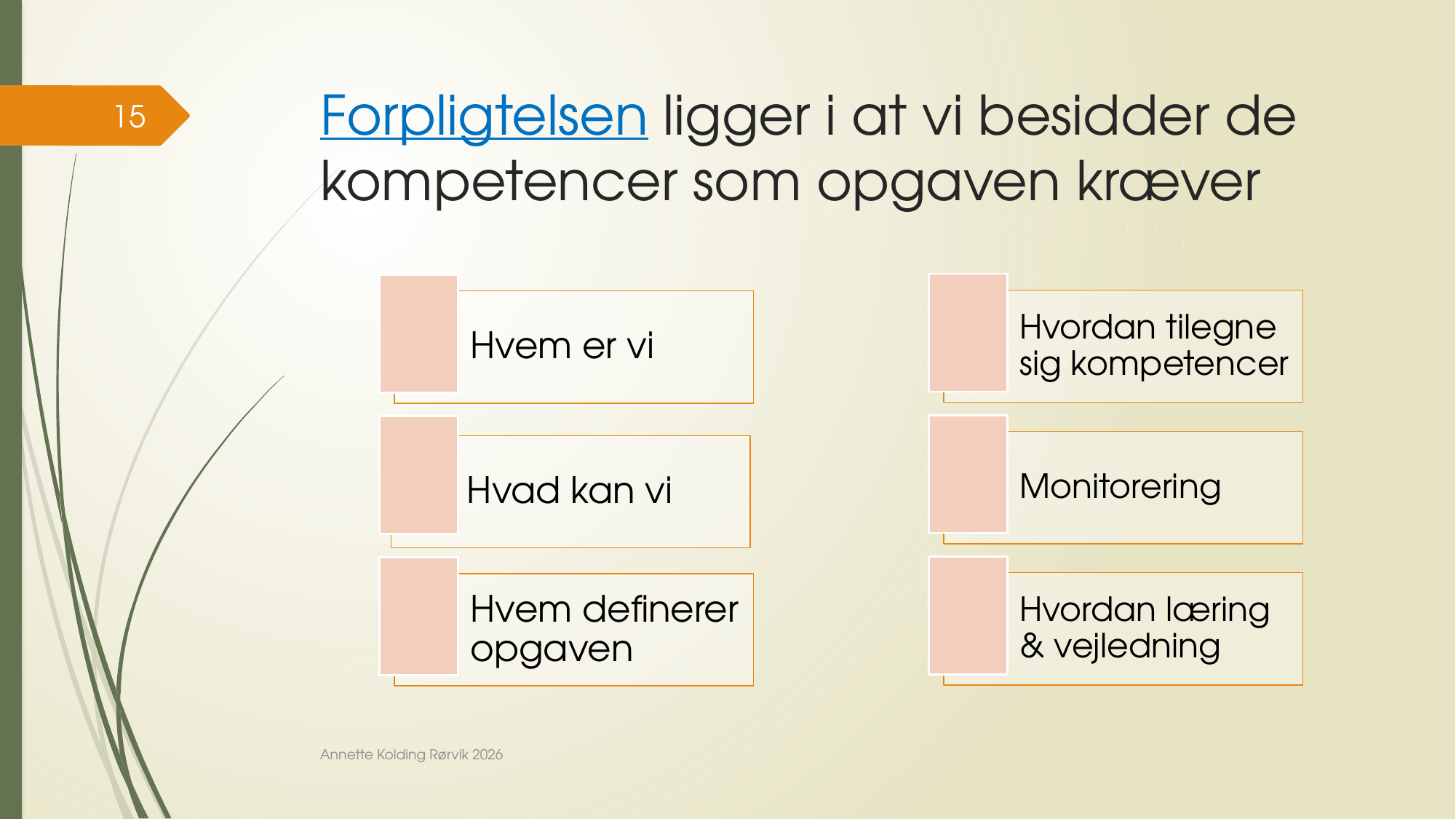

# Forpligtelsen ligger i at vi besidder de kompetencer som opgaven kræver
15
Hvordan tilegne sig kompetencer
Monitorering
Hvordan læring & vejledning
Hvem er vi
Hvad kan vi
Hvem definerer opgaven
Annette Kolding Rørvik 2026